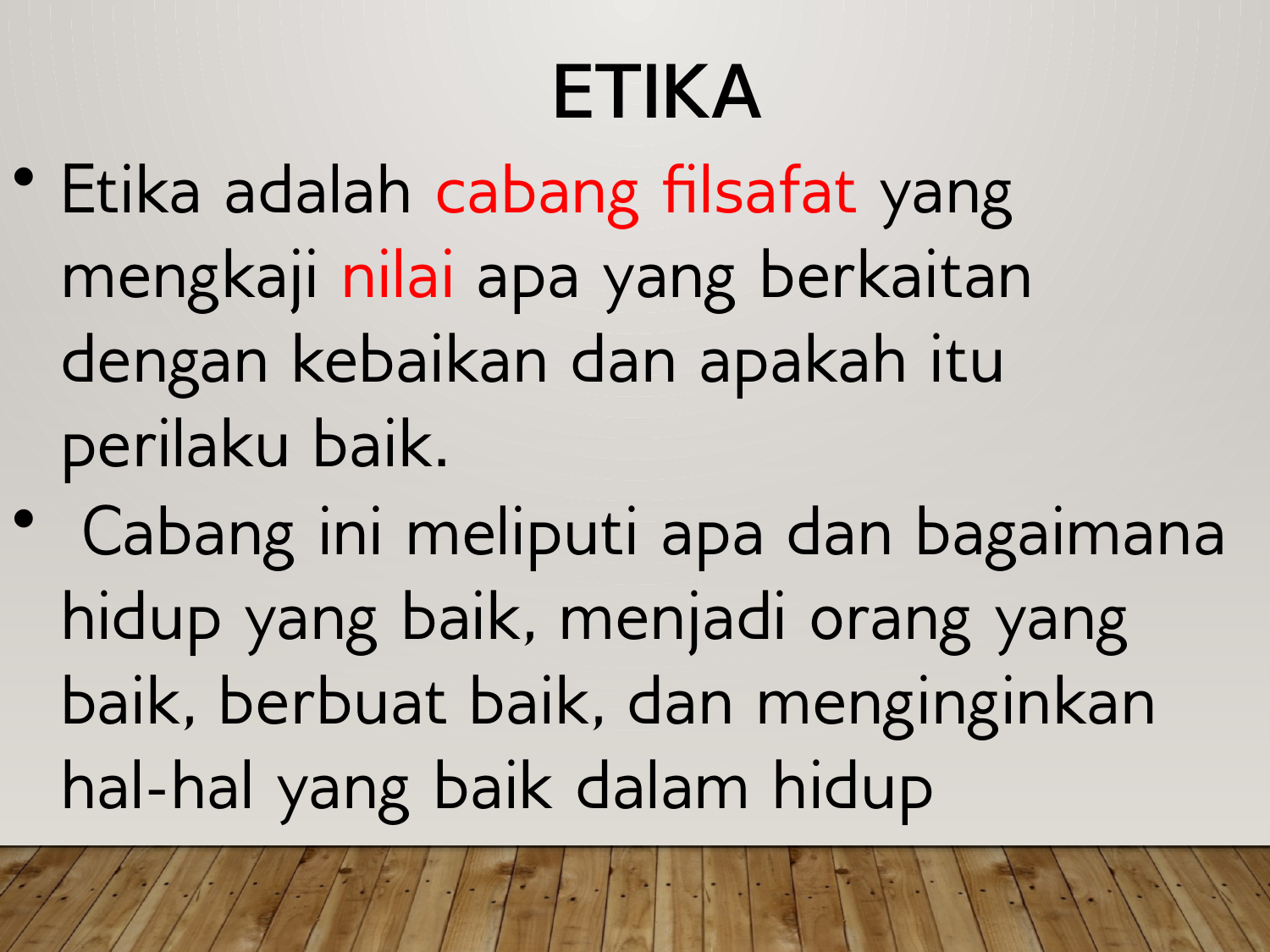

ETIKA
Etika adalah cabang filsafat yang mengkaji nilai apa yang berkaitan dengan kebaikan dan apakah itu perilaku baik.
 Cabang ini meliputi apa dan bagaimana hidup yang baik, menjadi orang yang baik, berbuat baik, dan menginginkan hal-hal yang baik dalam hidup